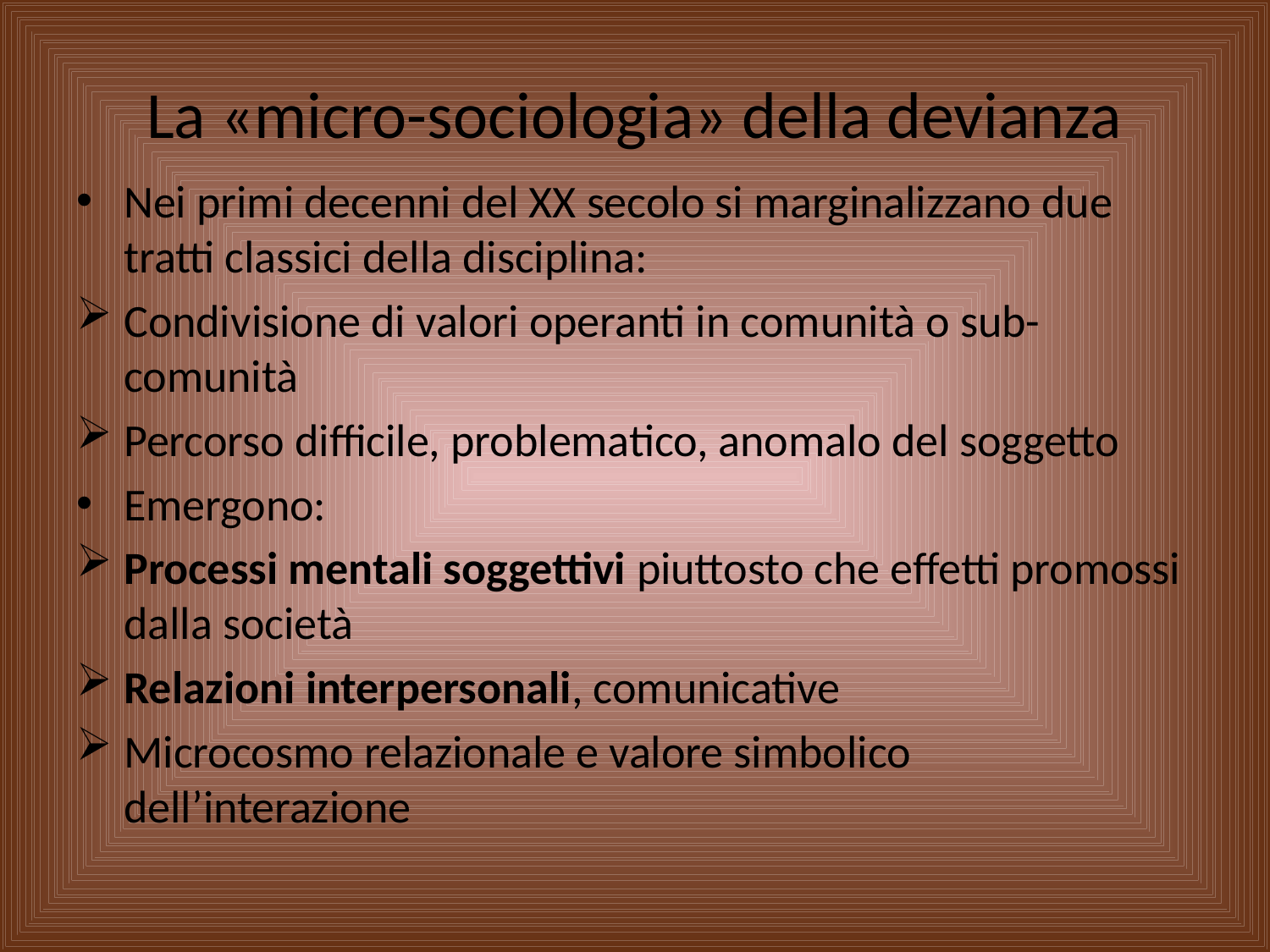

# La «micro-sociologia» della devianza
Nei primi decenni del XX secolo si marginalizzano due tratti classici della disciplina:
Condivisione di valori operanti in comunità o sub-comunità
Percorso difficile, problematico, anomalo del soggetto
Emergono:
Processi mentali soggettivi piuttosto che effetti promossi dalla società
Relazioni interpersonali, comunicative
Microcosmo relazionale e valore simbolico dell’interazione